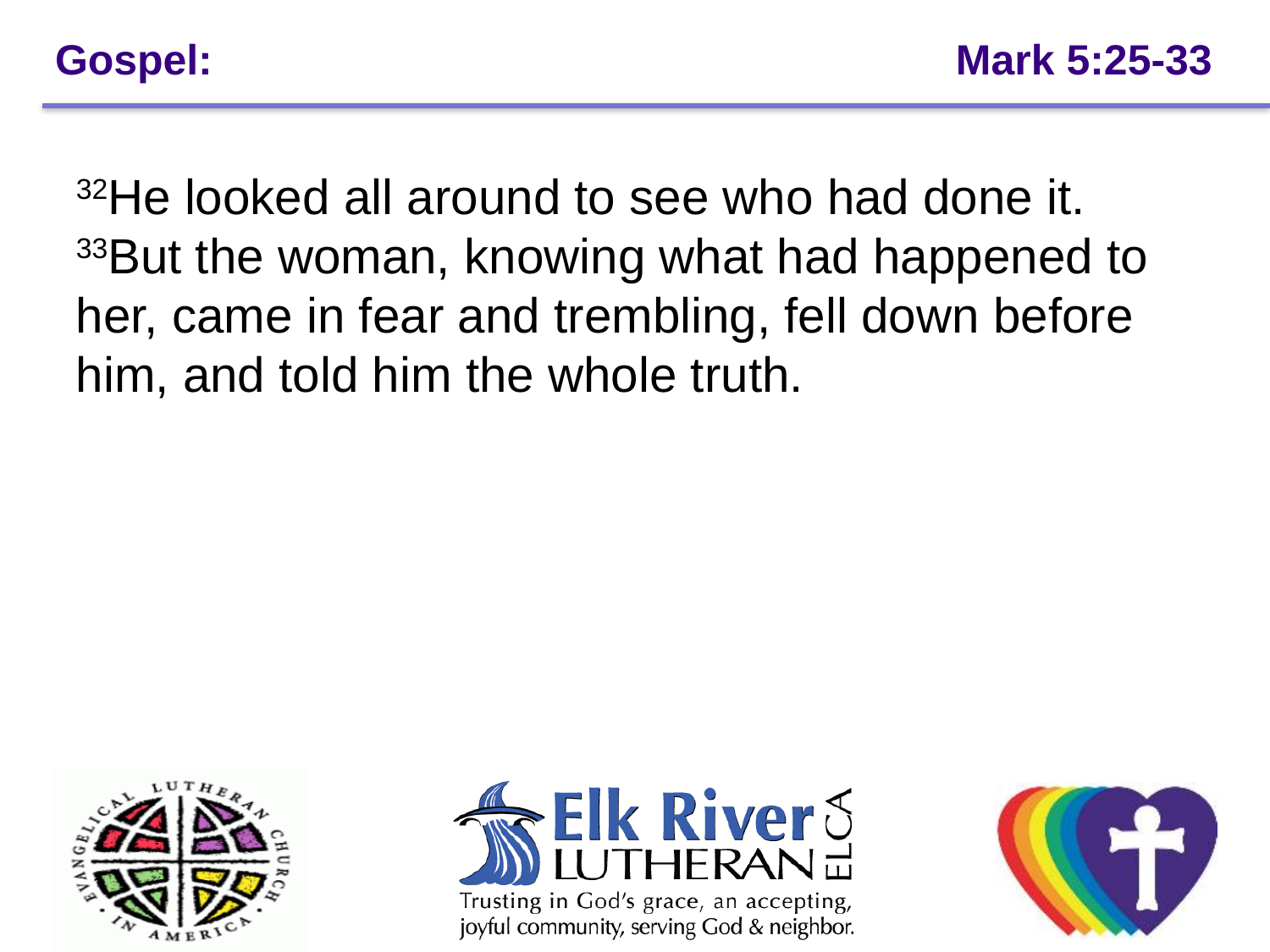

# Gospel:  						 Mark 5:25-33
32He looked all around to see who had done it. 33But the woman, knowing what had happened to her, came in fear and trembling, fell down before him, and told him the whole truth.